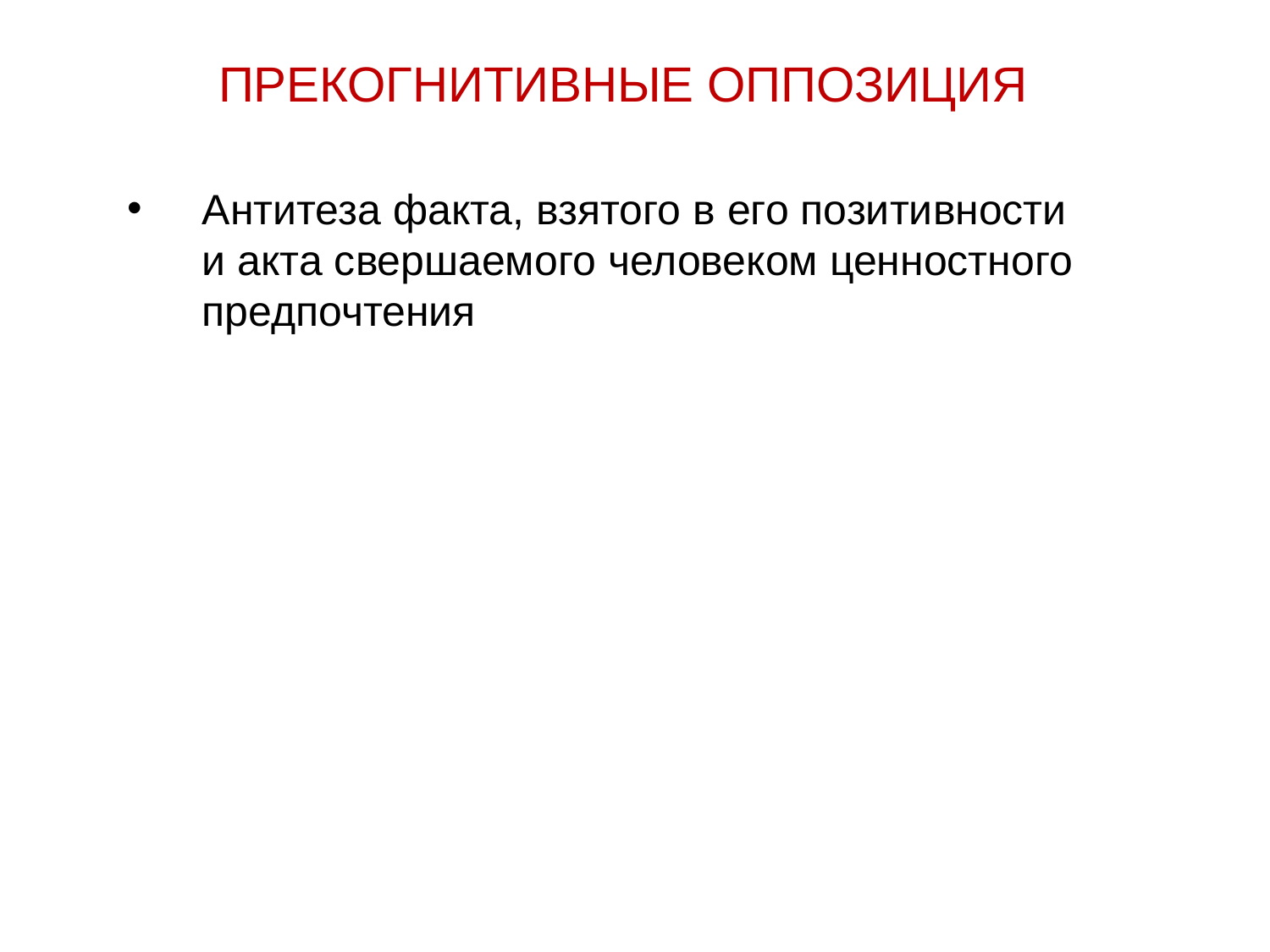

ПРЕКОГНИТИВНЫЕ ОППОЗИЦИЯ

Антитеза факта, взятого в его позитивности
и акта свершаемого человеком ценностного предпочтения

9